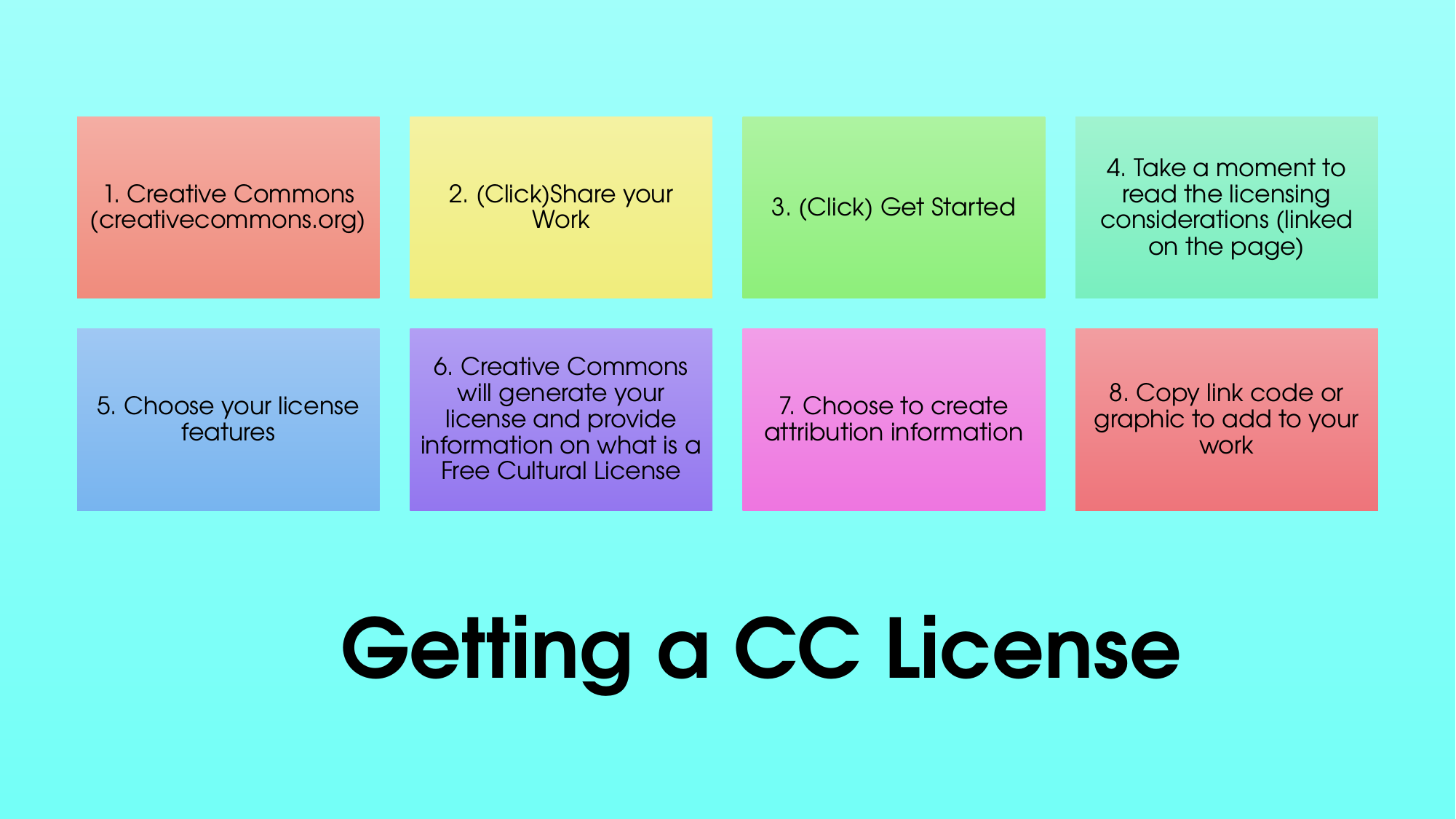

1. Creative Commons (creativecommons.org)
2. (Click)Share your Work
3. (Click) Get Started
4. Take a moment to read the licensing considerations (linked on the page)
5. Choose your license features
6. Creative Commons will generate your license and provide information on what is a Free Cultural License
7. Choose to create attribution information
8. Copy link code or graphic to add to your work
Getting a CC License